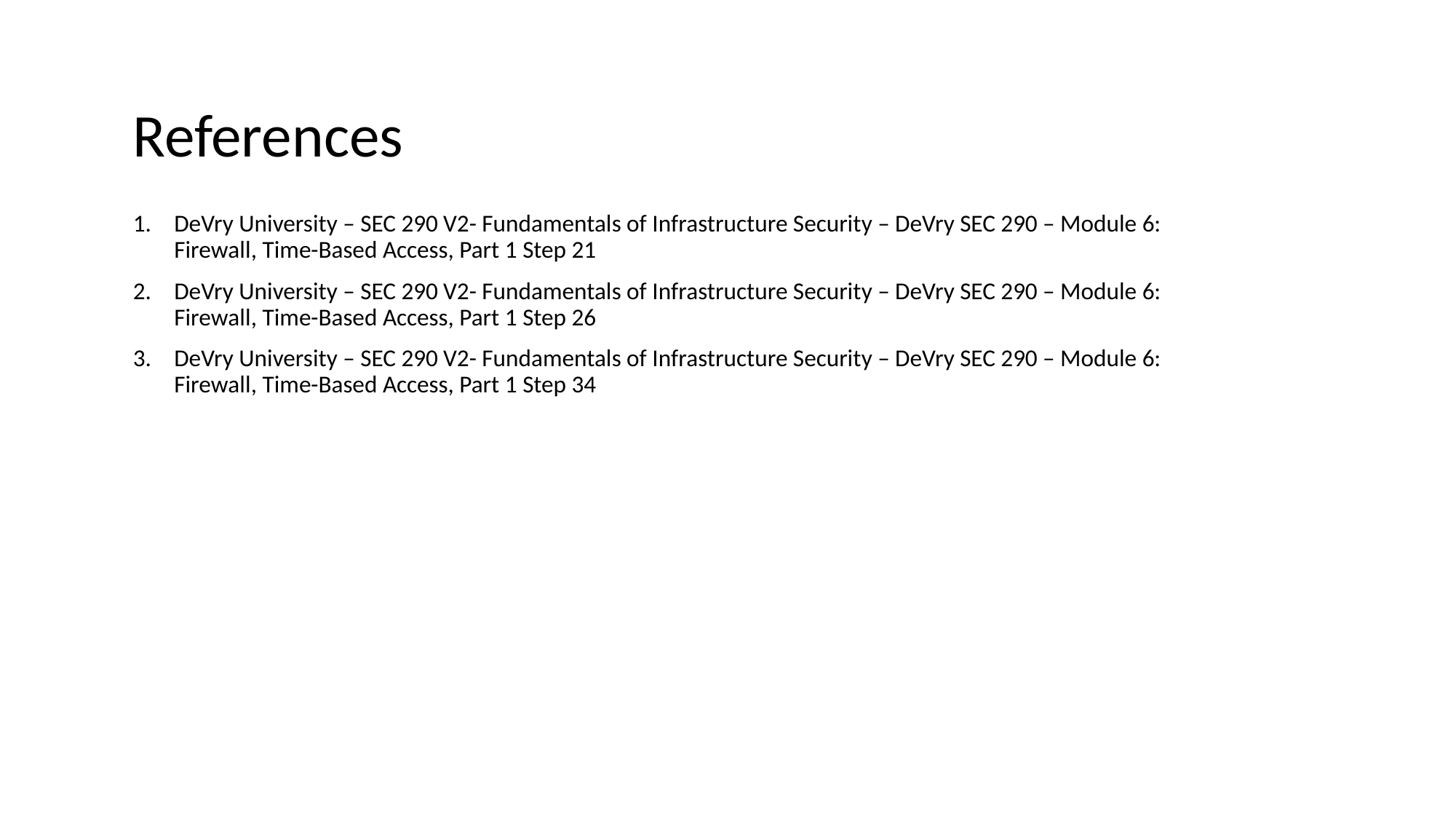

# References
DeVry University – SEC 290 V2- Fundamentals of Infrastructure Security – DeVry SEC 290 – Module 6: Firewall, Time-Based Access, Part 1 Step 21
DeVry University – SEC 290 V2- Fundamentals of Infrastructure Security – DeVry SEC 290 – Module 6: Firewall, Time-Based Access, Part 1 Step 26
DeVry University – SEC 290 V2- Fundamentals of Infrastructure Security – DeVry SEC 290 – Module 6: Firewall, Time-Based Access, Part 1 Step 34